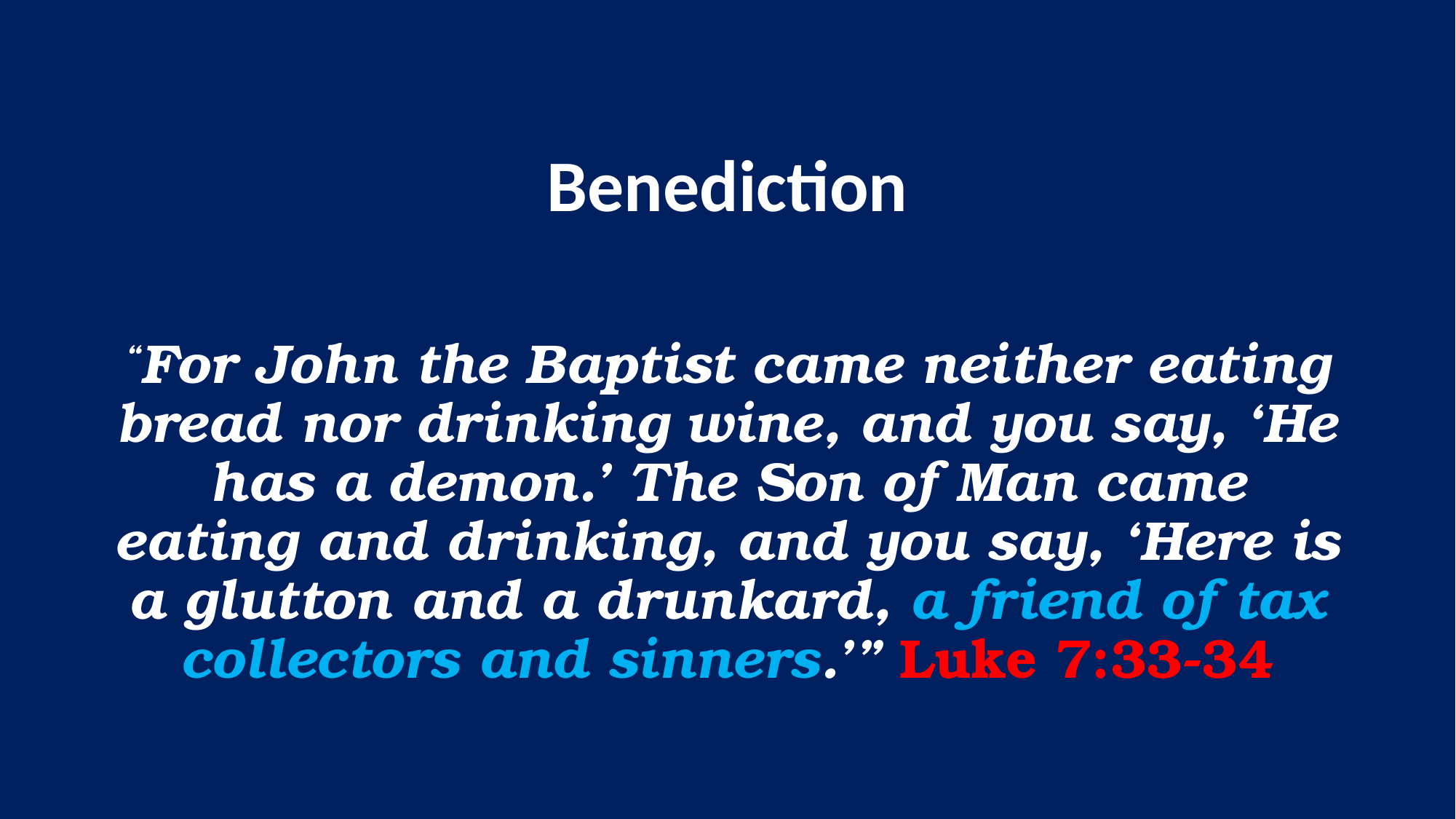

Benediction

“For John the Baptist came neither eating bread nor drinking wine, and you say, ‘He has a demon.’ The Son of Man came eating and drinking, and you say, ‘Here is a glutton and a drunkard, a friend of tax collectors and sinners.’” Luke 7:33-34